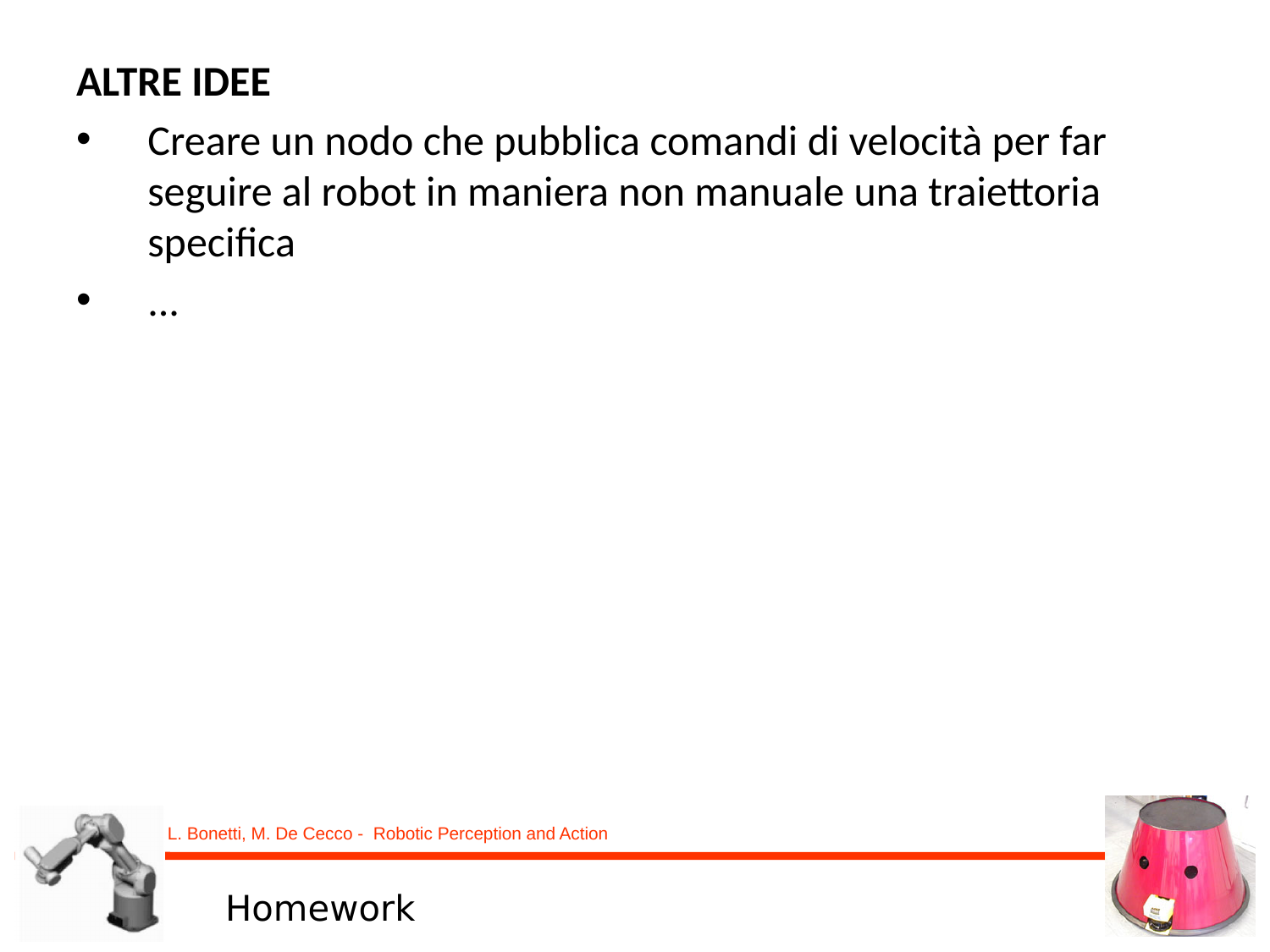

ALTRE IDEE
Creare un nodo che pubblica comandi di velocità per far seguire al robot in maniera non manuale una traiettoria specifica
...

Homework